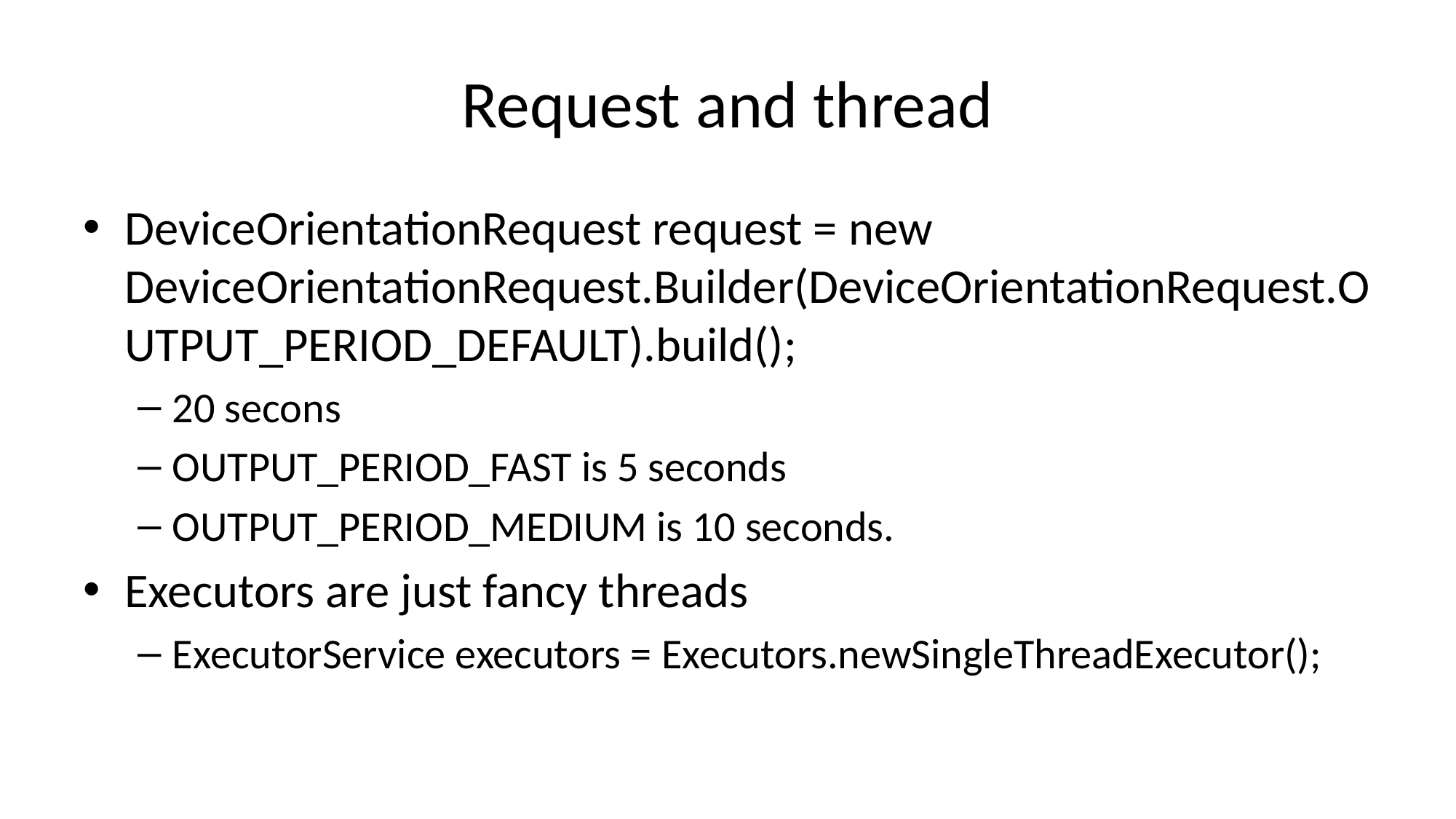

# Request and thread
DeviceOrientationRequest request = new DeviceOrientationRequest.Builder(DeviceOrientationRequest.OUTPUT_PERIOD_DEFAULT).build();
20 secons
OUTPUT_PERIOD_FAST is 5 seconds
OUTPUT_PERIOD_MEDIUM is 10 seconds.
Executors are just fancy threads
ExecutorService executors = Executors.newSingleThreadExecutor();